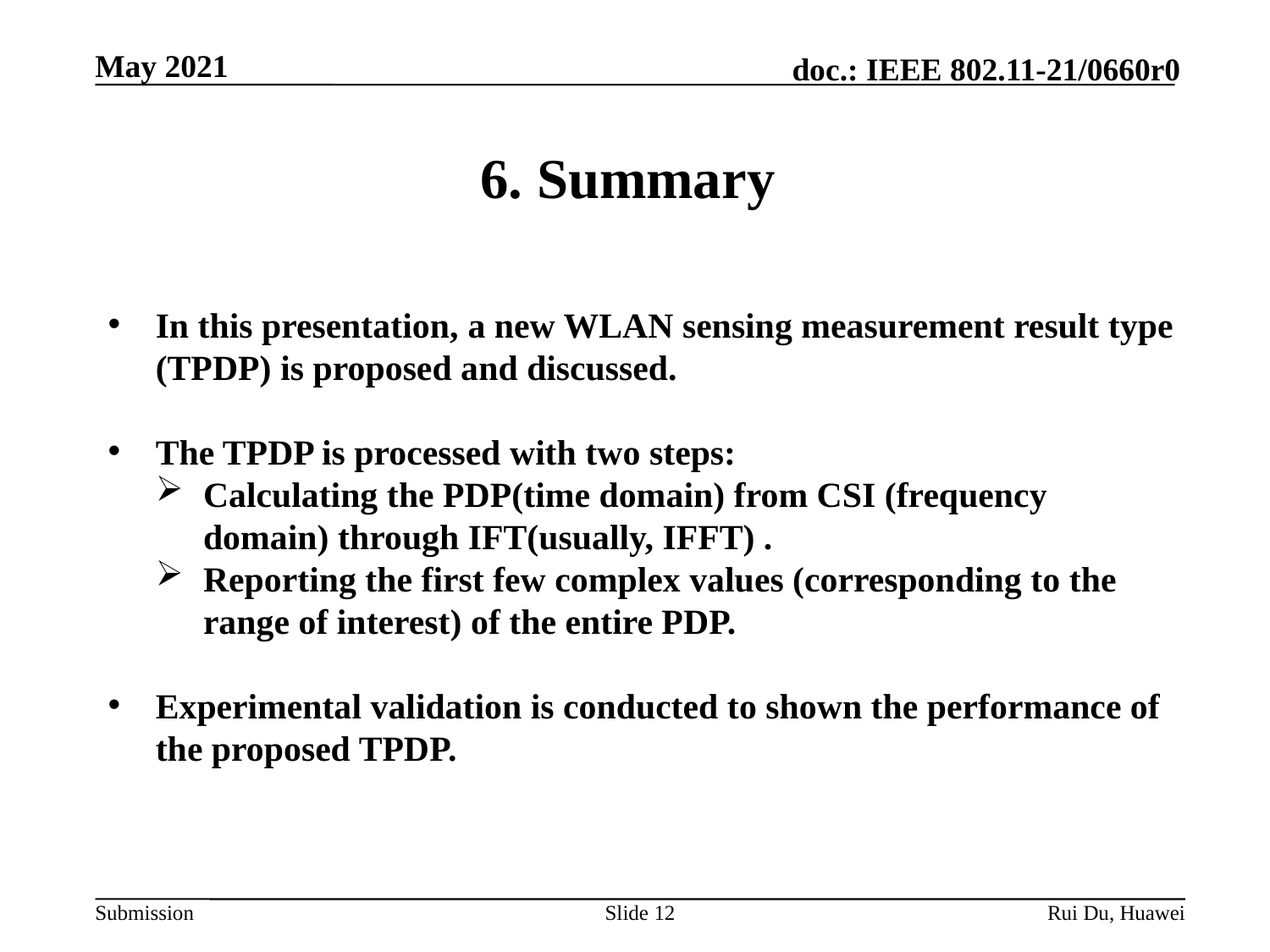

# 6. Summary
In this presentation, a new WLAN sensing measurement result type (TPDP) is proposed and discussed.

The TPDP is processed with two steps:
Calculating the PDP(time domain) from CSI (frequency domain) through IFT(usually, IFFT) .
Reporting the first few complex values (corresponding to the range of interest) of the entire PDP.

Experimental validation is conducted to shown the performance of the proposed TPDP.

Slide 12